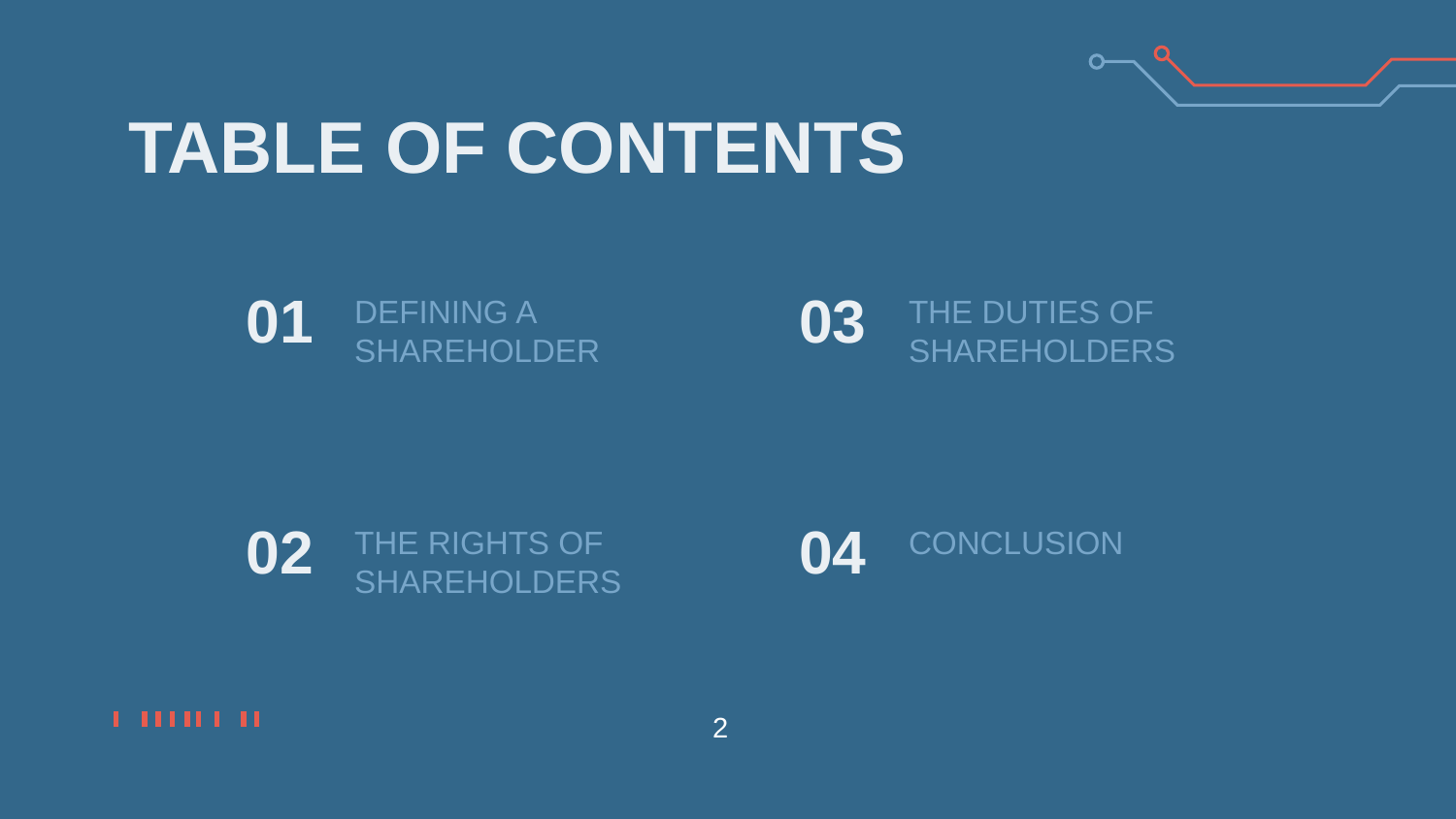

# TABLE OF CONTENTS
01
DEFINING A SHAREHOLDER
03
THE DUTIES OF SHAREHOLDERS
02
THE RIGHTS OF SHAREHOLDERS
04
CONCLUSION
                 2